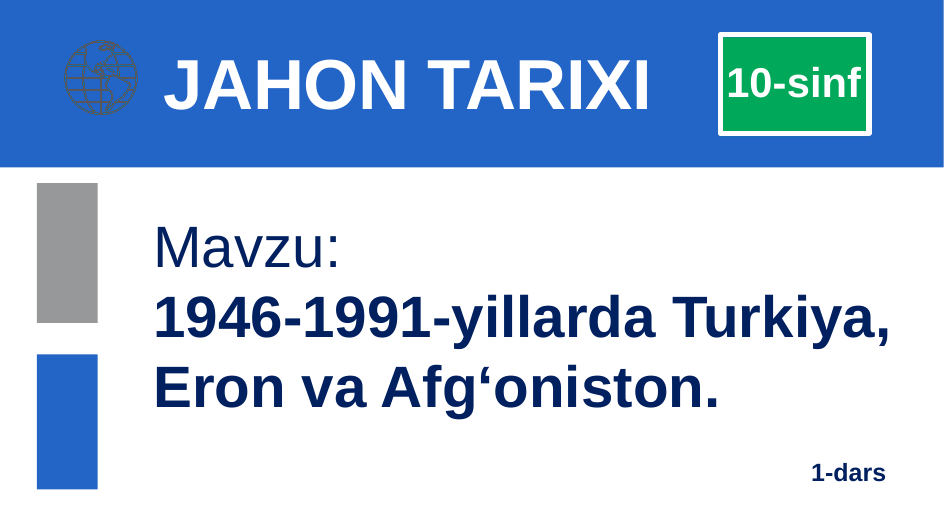

# JAHON TARIXI

10-sinf

Mavzu:
1946-1991-yillarda Turkiya, Eron va Afg‘oniston.

1-dars